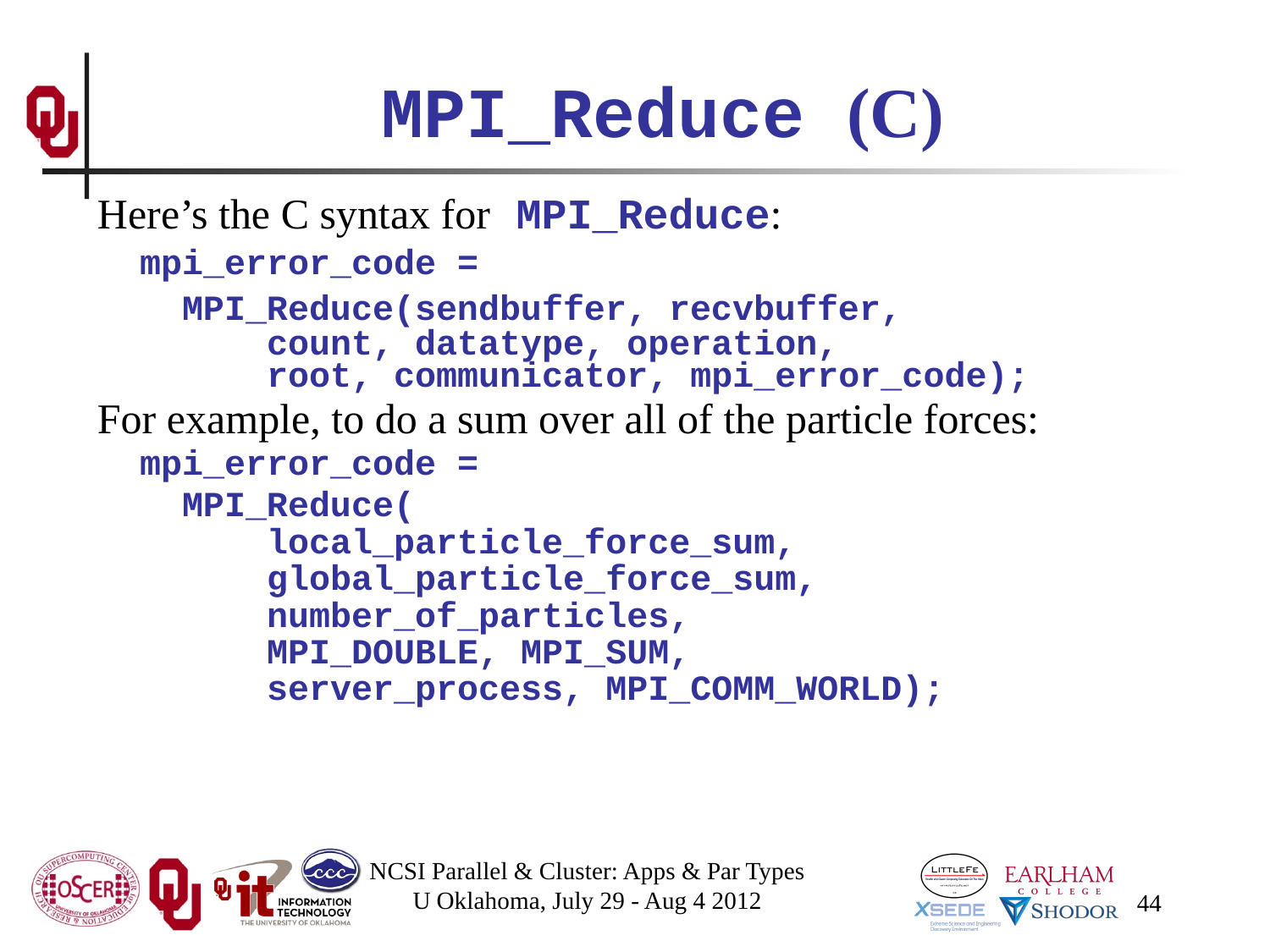

# MPI_Reduce (C)
Here’s the C syntax for MPI_Reduce:
  mpi_error_code =
    MPI_Reduce(sendbuffer, recvbuffer,
        count, datatype, operation,
        root, communicator, mpi_error_code);
For example, to do a sum over all of the particle forces:
  mpi_error_code =
    MPI_Reduce(
        local_particle_force_sum,
        global_particle_force_sum,
        number_of_particles,
        MPI_DOUBLE, MPI_SUM,
        server_process, MPI_COMM_WORLD);
NCSI Parallel & Cluster: Apps & Par Types
U Oklahoma, July 29 - Aug 4 2012
44